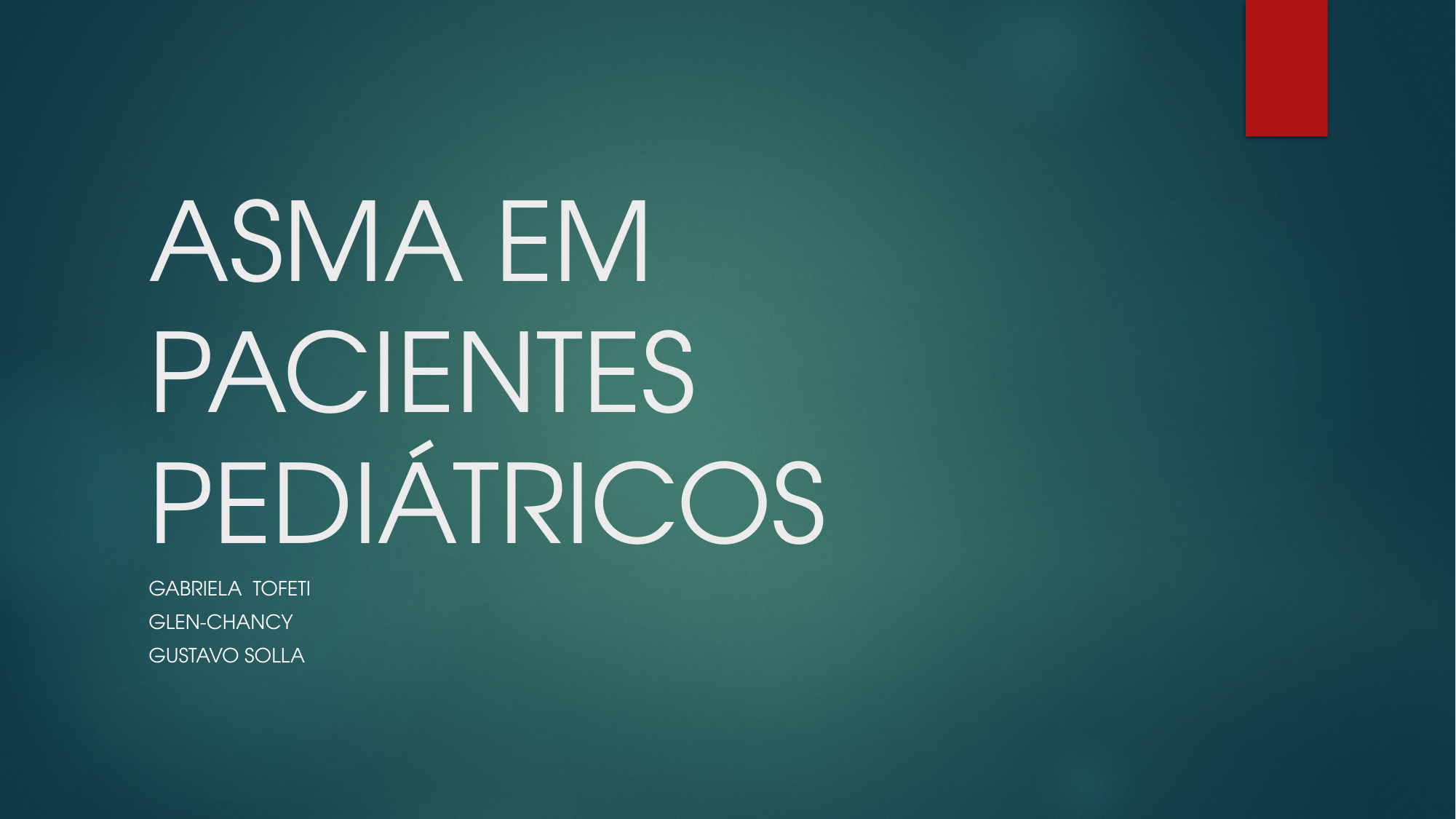

# ASMA EM PACIENTES PEDIÁTRICOS
Gabriela  Tofeti
Glen-Chancy
Gustavo solla